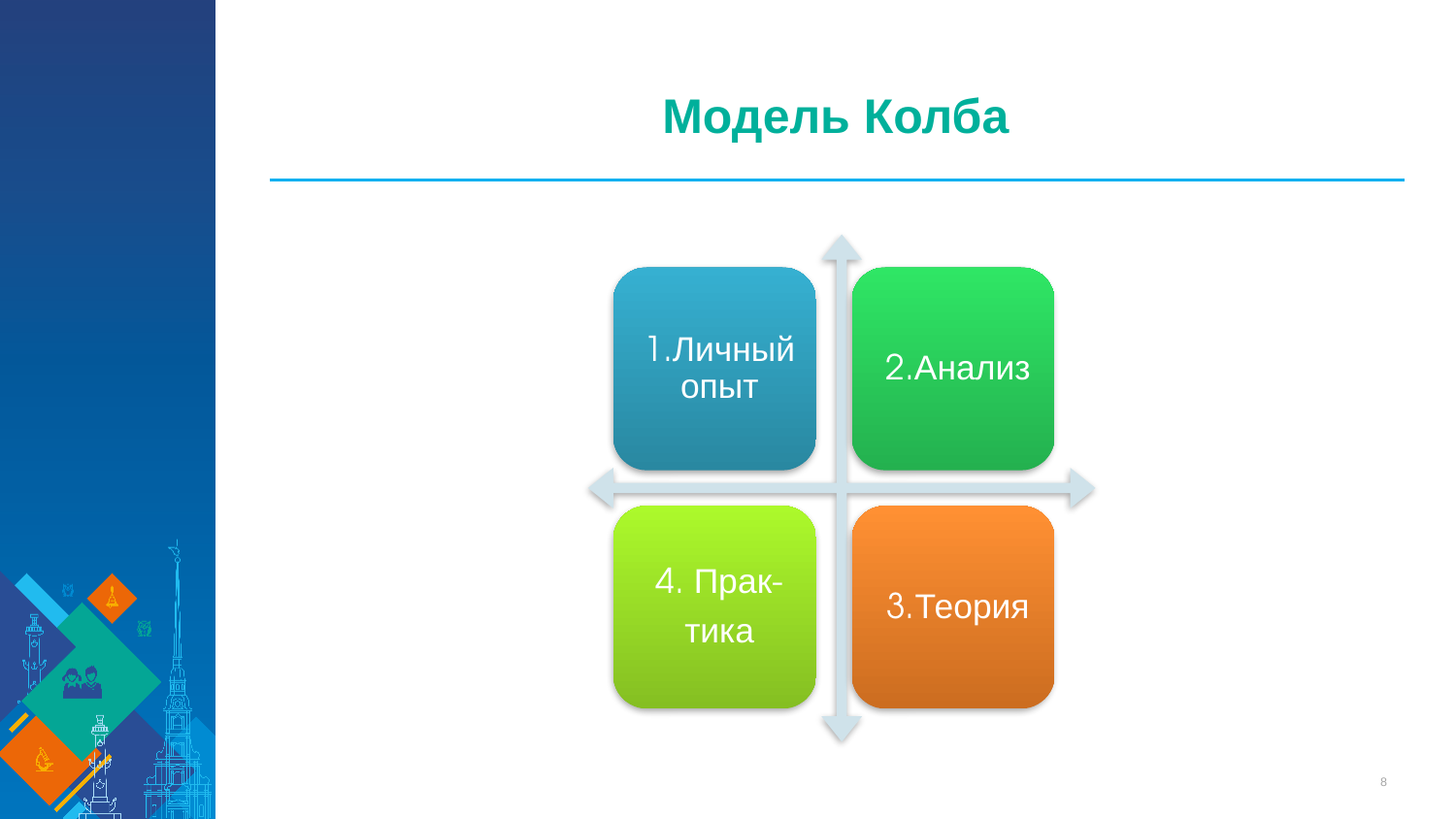

# Модель Колба
1.Личный опыт
2.Анализ
4. Прак-
тика
3.Теория

8